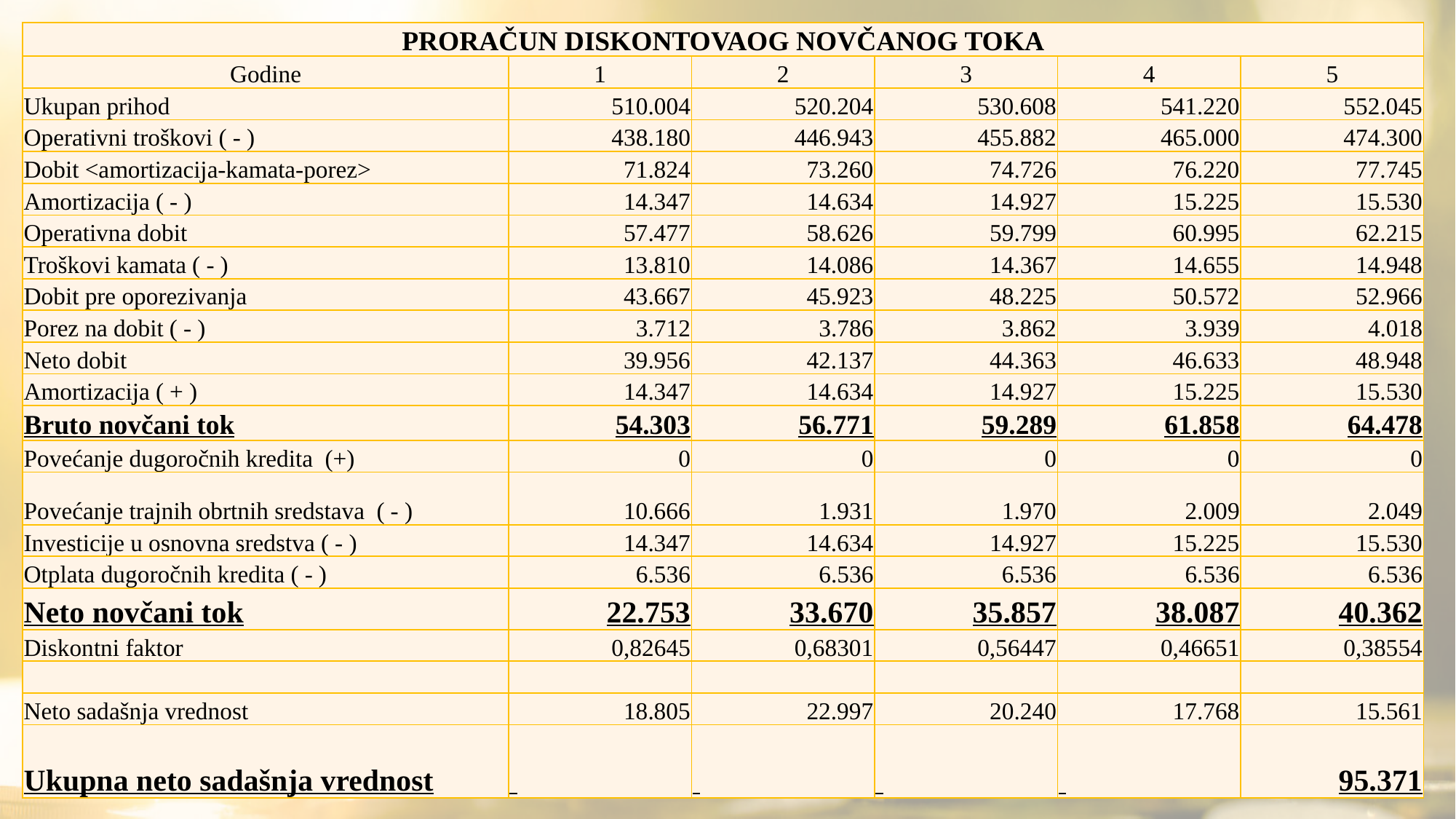

| PRORAČUN DISKONTOVAOG NOVČANOG TOKA |  |  |  |  |  |
| --- | --- | --- | --- | --- | --- |
| Godine | 1 | 2 | 3 | 4 | 5 |
| Ukupan prihod | 510.004 | 520.204 | 530.608 | 541.220 | 552.045 |
| Operativni troškovi ( - ) | 438.180 | 446.943 | 455.882 | 465.000 | 474.300 |
| Dobit <amortizacija-kamata-porez> | 71.824 | 73.260 | 74.726 | 76.220 | 77.745 |
| Amortizacija ( - ) | 14.347 | 14.634 | 14.927 | 15.225 | 15.530 |
| Operativna dobit | 57.477 | 58.626 | 59.799 | 60.995 | 62.215 |
| Troškovi kamata ( - ) | 13.810 | 14.086 | 14.367 | 14.655 | 14.948 |
| Dobit pre oporezivanja | 43.667 | 45.923 | 48.225 | 50.572 | 52.966 |
| Porez na dobit ( - ) | 3.712 | 3.786 | 3.862 | 3.939 | 4.018 |
| Neto dobit | 39.956 | 42.137 | 44.363 | 46.633 | 48.948 |
| Amortizacija ( + ) | 14.347 | 14.634 | 14.927 | 15.225 | 15.530 |
| Bruto novčani tok | 54.303 | 56.771 | 59.289 | 61.858 | 64.478 |
| Povećanje dugoročnih kredita (+) | 0 | 0 | 0 | 0 | 0 |
| Povećanje trajnih obrtnih sredstava ( - ) | 10.666 | 1.931 | 1.970 | 2.009 | 2.049 |
| Investicije u osnovna sredstva ( - ) | 14.347 | 14.634 | 14.927 | 15.225 | 15.530 |
| Otplata dugoročnih kredita ( - ) | 6.536 | 6.536 | 6.536 | 6.536 | 6.536 |
| Neto novčani tok | 22.753 | 33.670 | 35.857 | 38.087 | 40.362 |
| Diskontni faktor | 0,82645 | 0,68301 | 0,56447 | 0,46651 | 0,38554 |
|  |  |  |  |  |  |
| Neto sadašnja vrednost | 18.805 | 22.997 | 20.240 | 17.768 | 15.561 |
| Ukupna neto sadašnja vrednost |  |  |  |  | 95.371 |
#